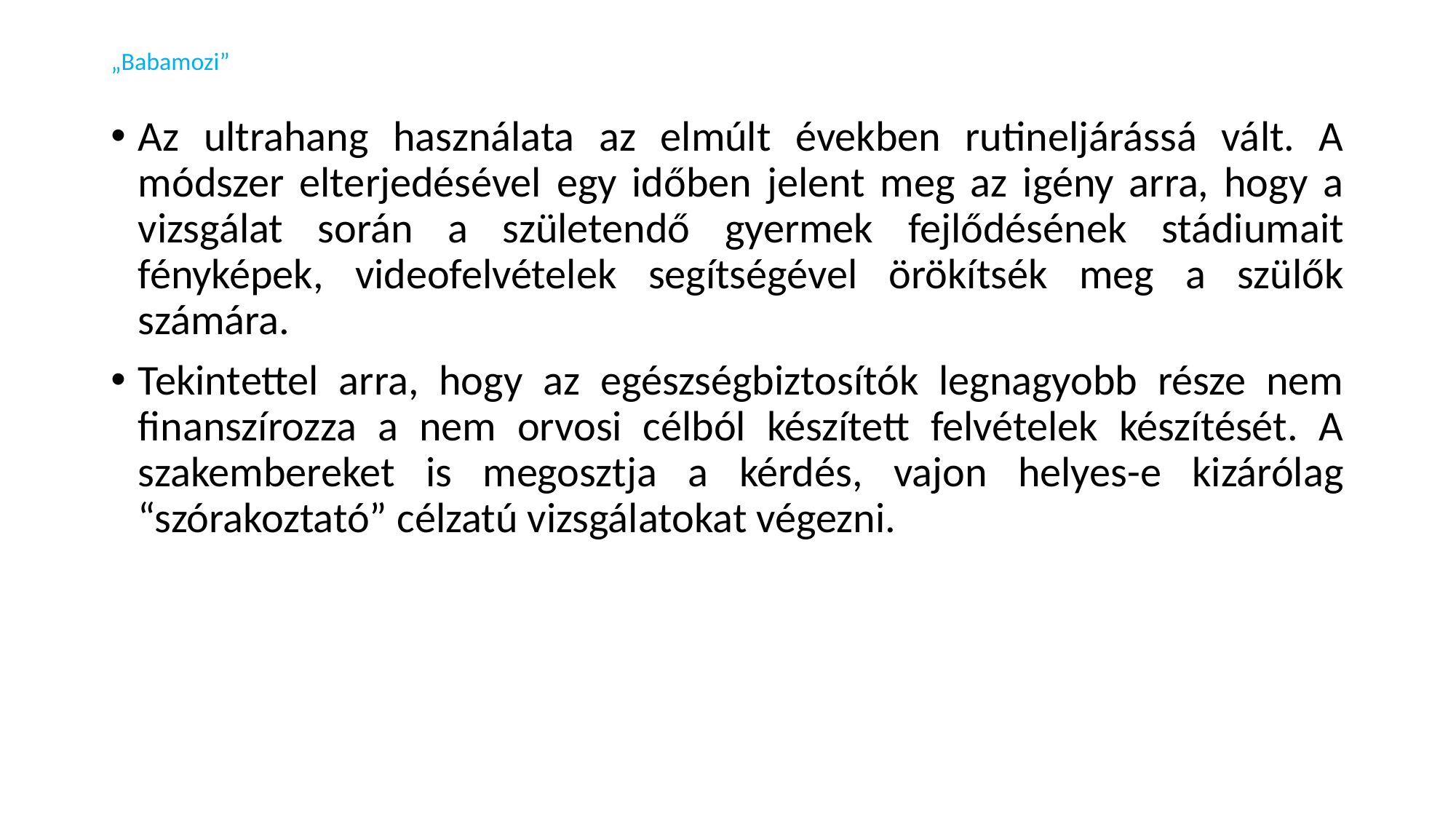

# „Babamozi”
Az ultrahang használata az elmúlt években rutineljárássá vált. A módszer elterjedésével egy időben jelent meg az igény arra, hogy a vizsgálat során a születendő gyermek fejlődésének stádiumait fényképek, videofelvételek segítségével örökítsék meg a szülők számára.
Tekintettel arra, hogy az egészségbiztosítók legnagyobb része nem finanszírozza a nem orvosi célból készített felvételek készítését. A szakembereket is megosztja a kérdés, vajon helyes-e kizárólag “szórakoztató” célzatú vizsgálatokat végezni.